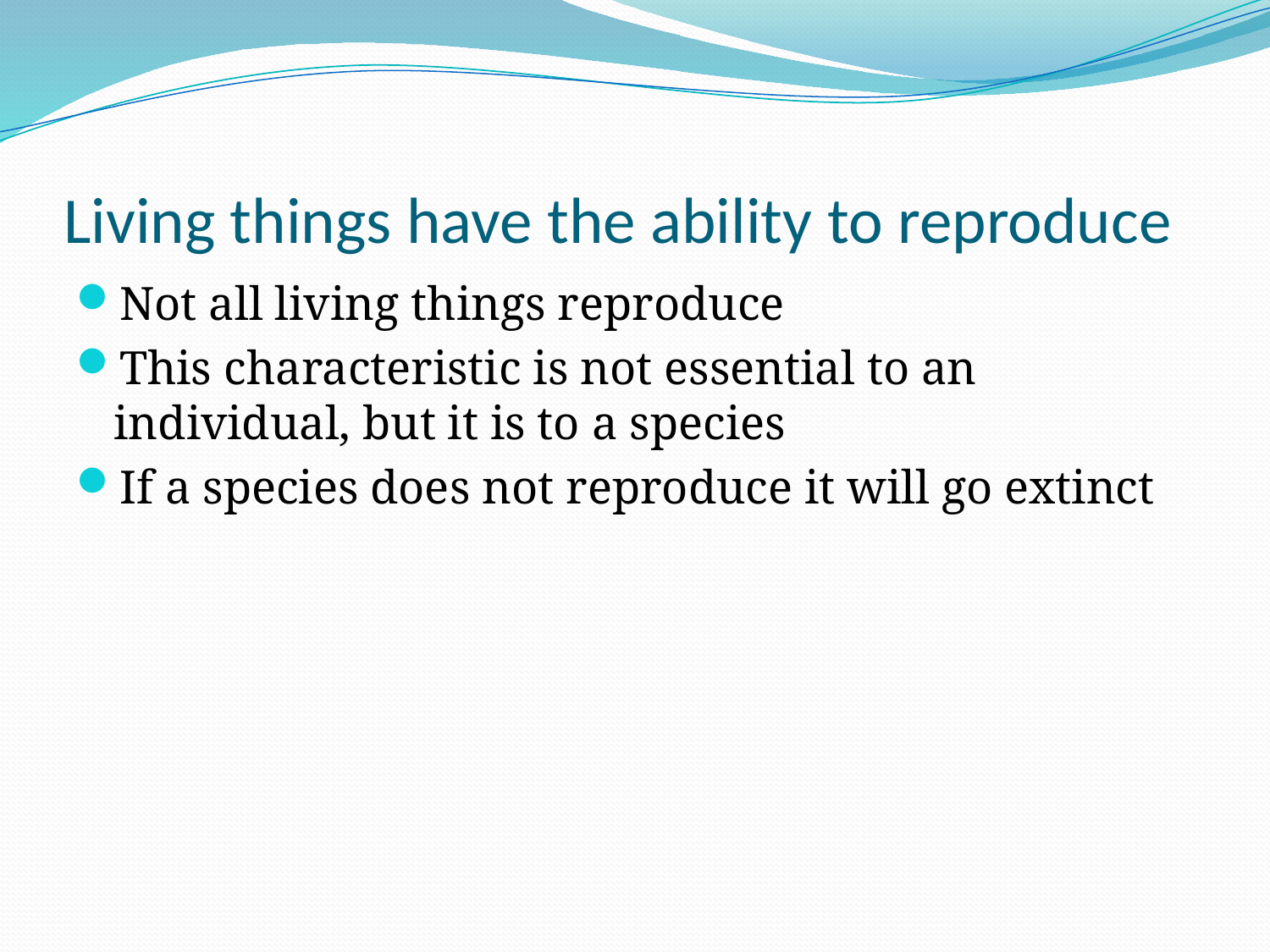

# Living things have the ability to reproduce
Not all living things reproduce
This characteristic is not essential to an individual, but it is to a species
If a species does not reproduce it will go extinct